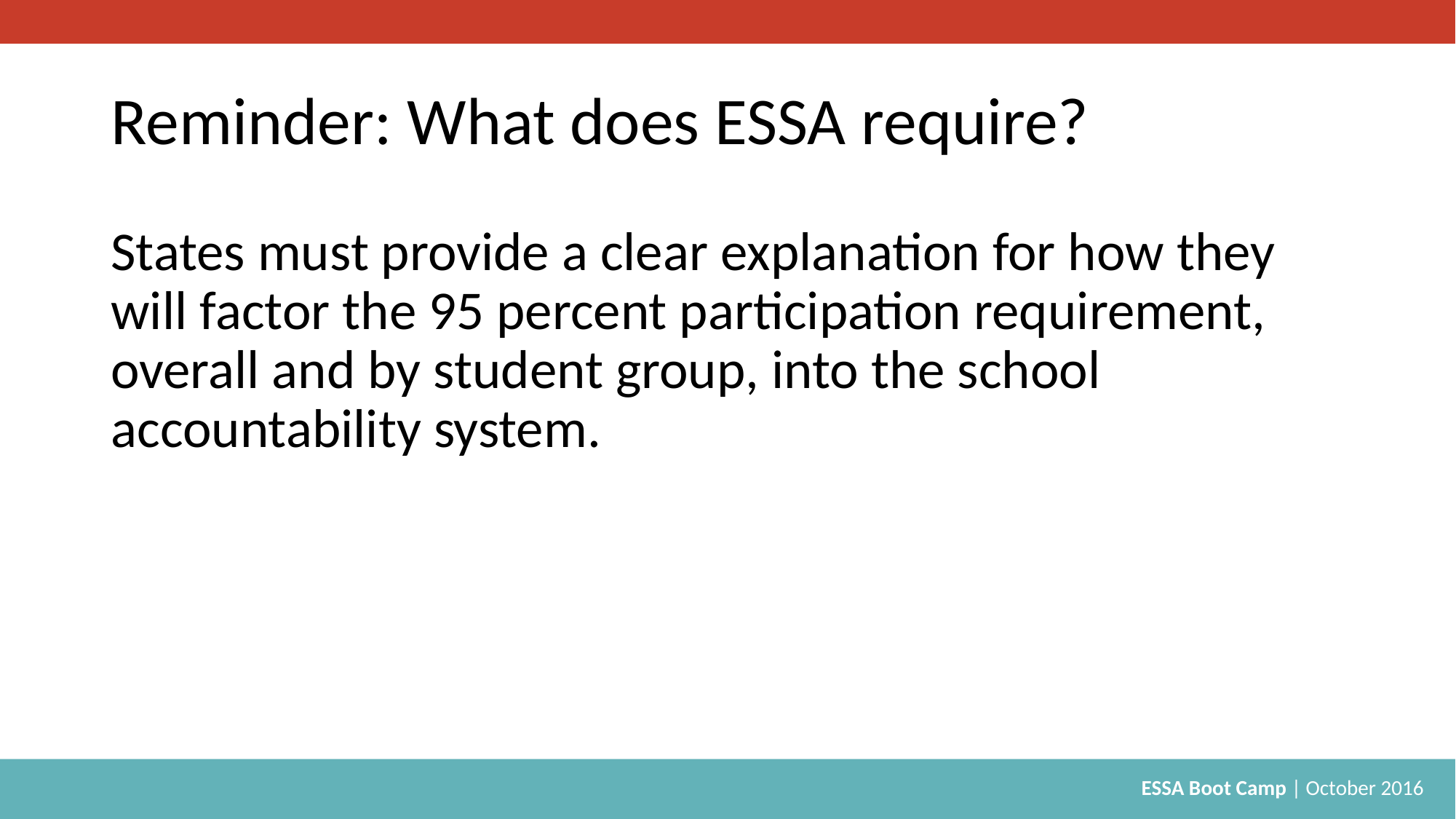

# Reminder: What does ESSA require?
States must provide a clear explanation for how they will factor the 95 percent participation requirement, overall and by student group, into the school accountability system.